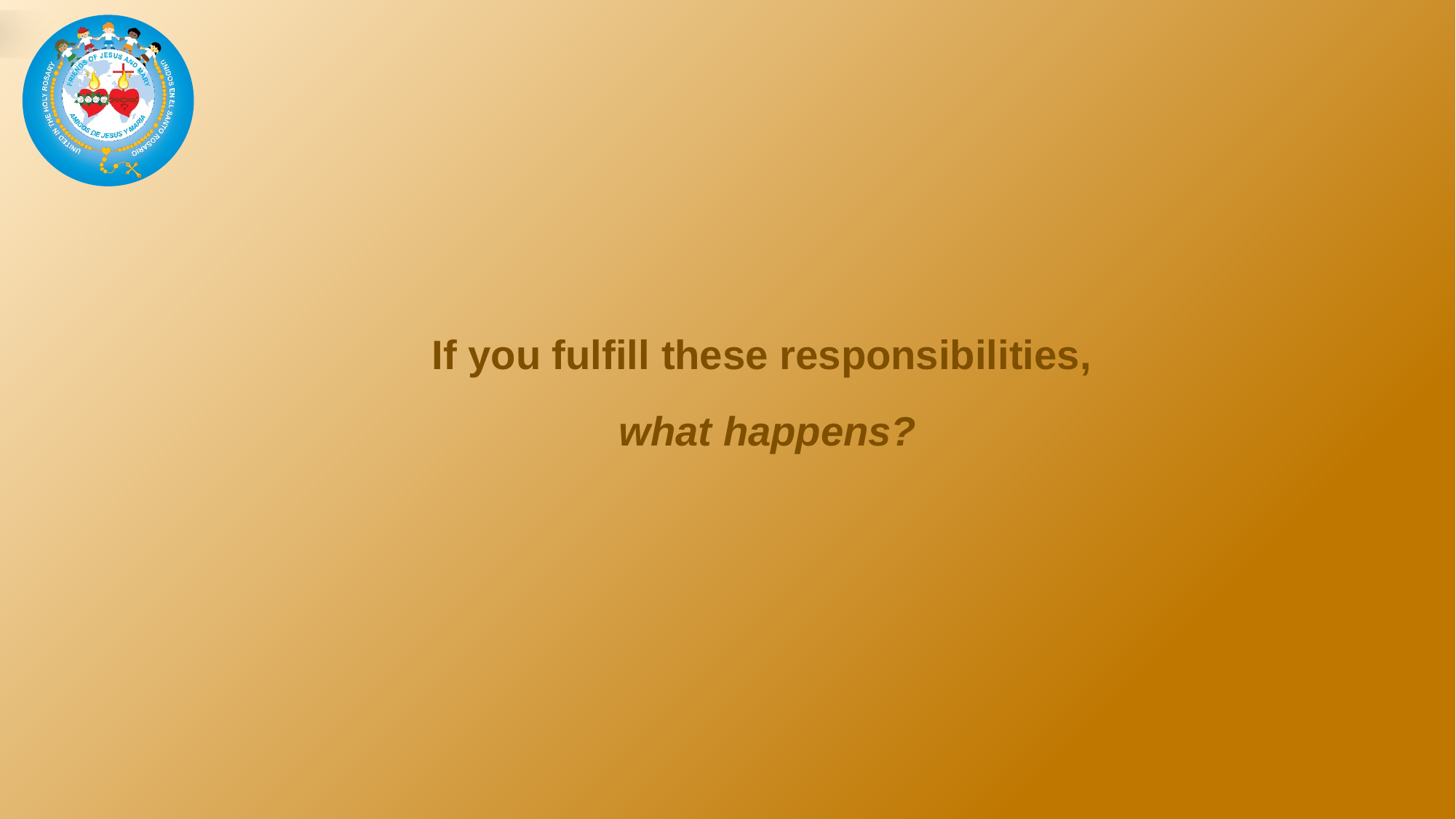

If you fulfill these responsibilities,
what happens?